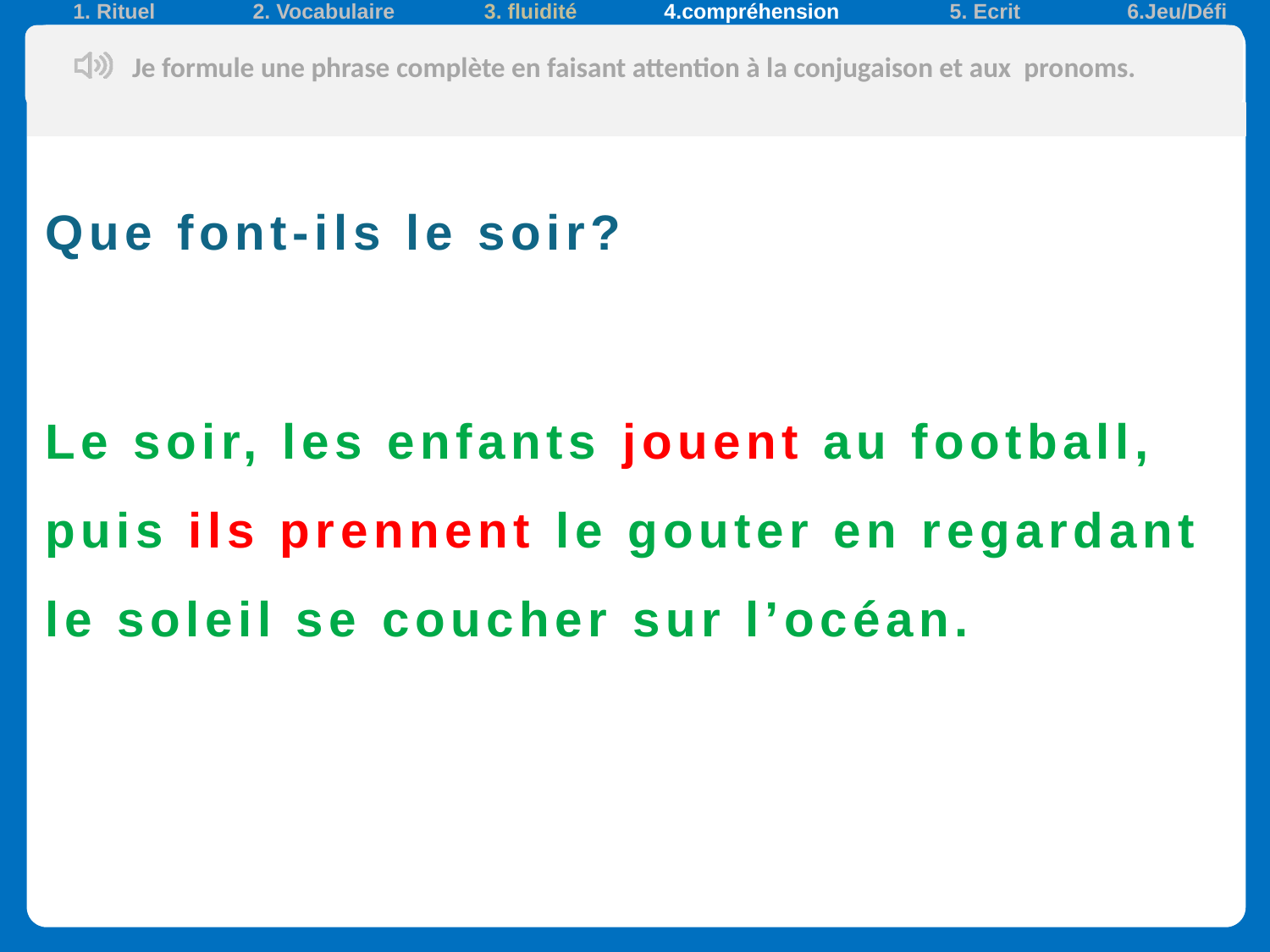

| 1. Rituel | 2. Vocabulaire | 3. fluidité | 4.compréhension | 5. Ecrit | 6.Jeu/Défi |
| --- | --- | --- | --- | --- | --- |

Que font-ils le soir?

Le soir, les enfants jouent au football, puis ils prennent le gouter en regardant le soleil se coucher sur l’océan.

Je formule une phrase complète en faisant attention à la conjugaison et aux  pronoms.